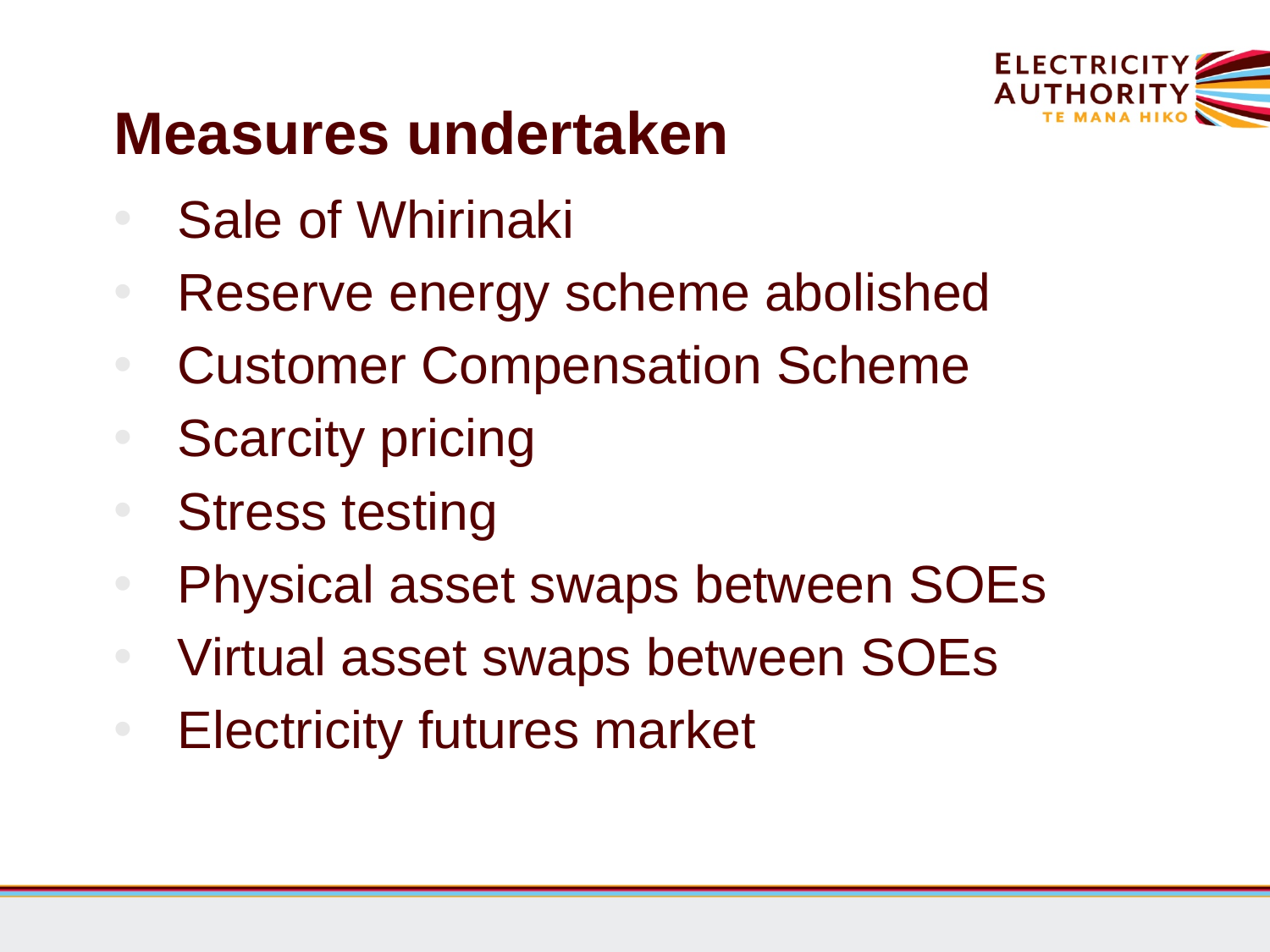

# Measures undertaken
Sale of Whirinaki
Reserve energy scheme abolished
Customer Compensation Scheme
Scarcity pricing
Stress testing
Physical asset swaps between SOEs
Virtual asset swaps between SOEs
Electricity futures market